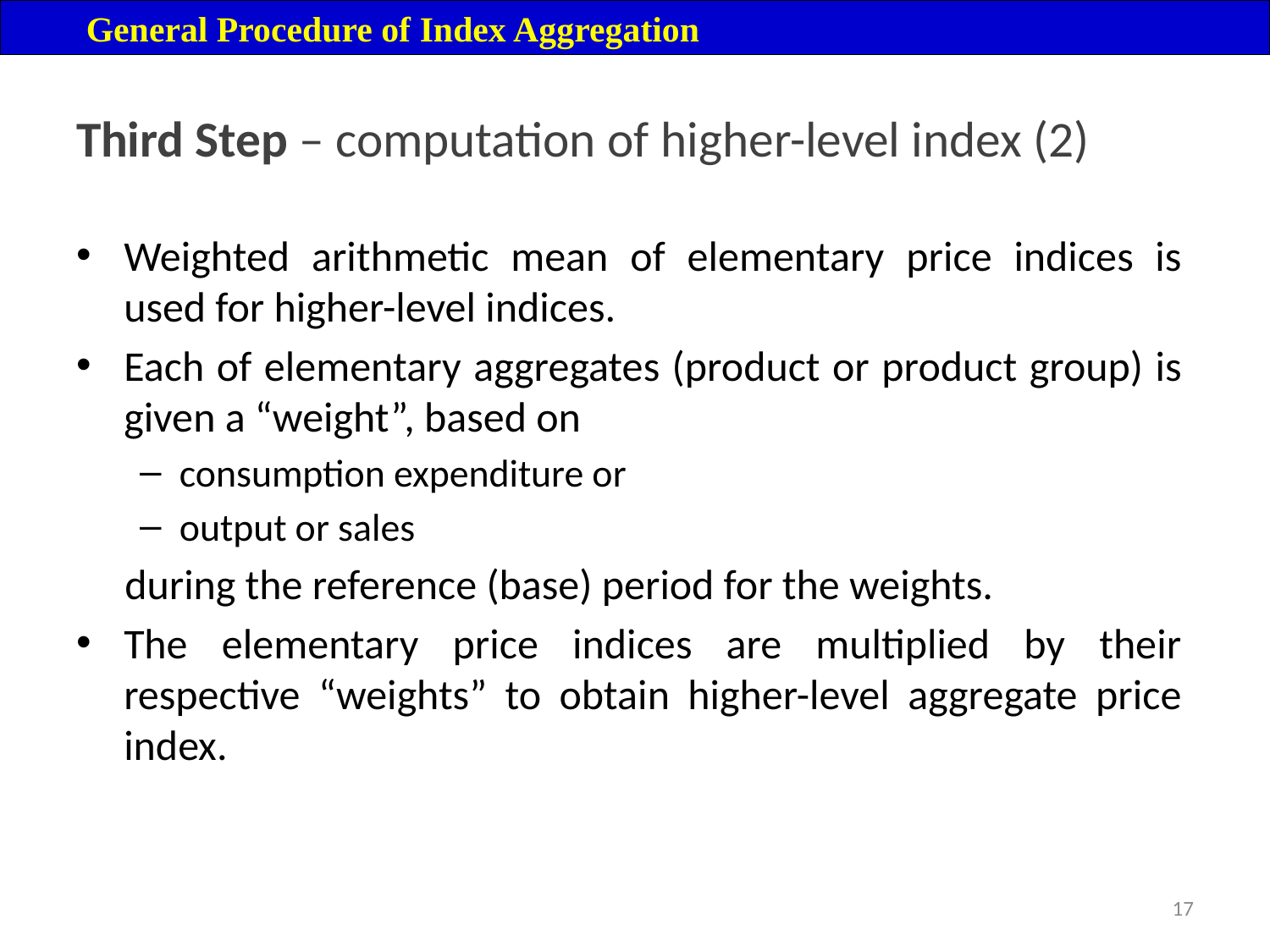

General Procedure of Index Aggregation
# Third Step – computation of higher-level index (2)
Weighted arithmetic mean of elementary price indices is used for higher-level indices.
Each of elementary aggregates (product or product group) is given a “weight”, based on
consumption expenditure or
output or sales
during the reference (base) period for the weights.
The elementary price indices are multiplied by their respective “weights” to obtain higher-level aggregate price index.
17